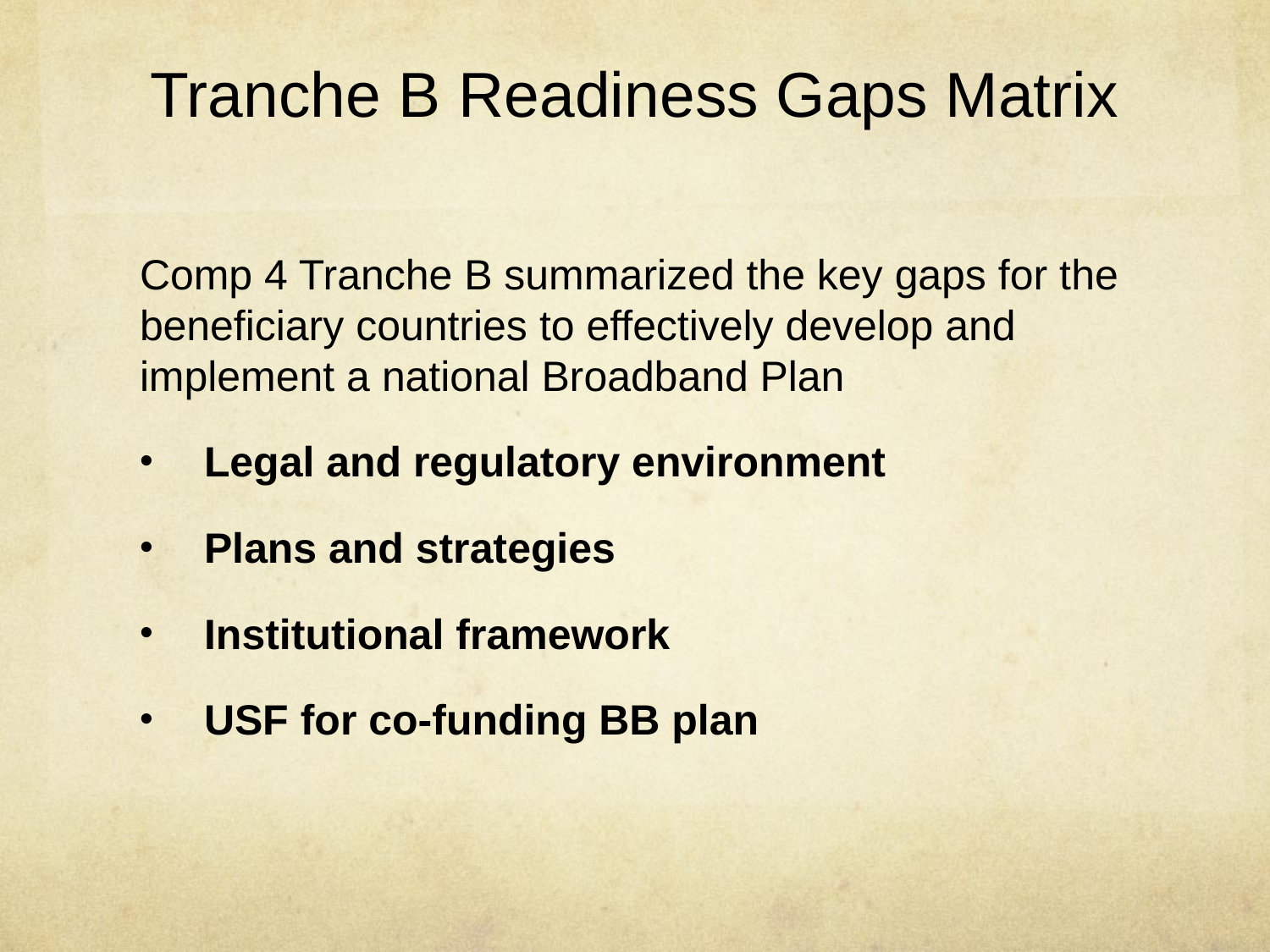

# Tranche B Readiness Gaps Matrix
Comp 4 Tranche B summarized the key gaps for the beneficiary countries to effectively develop and implement a national Broadband Plan
Legal and regulatory environment
Plans and strategies
Institutional framework
USF for co-funding BB plan